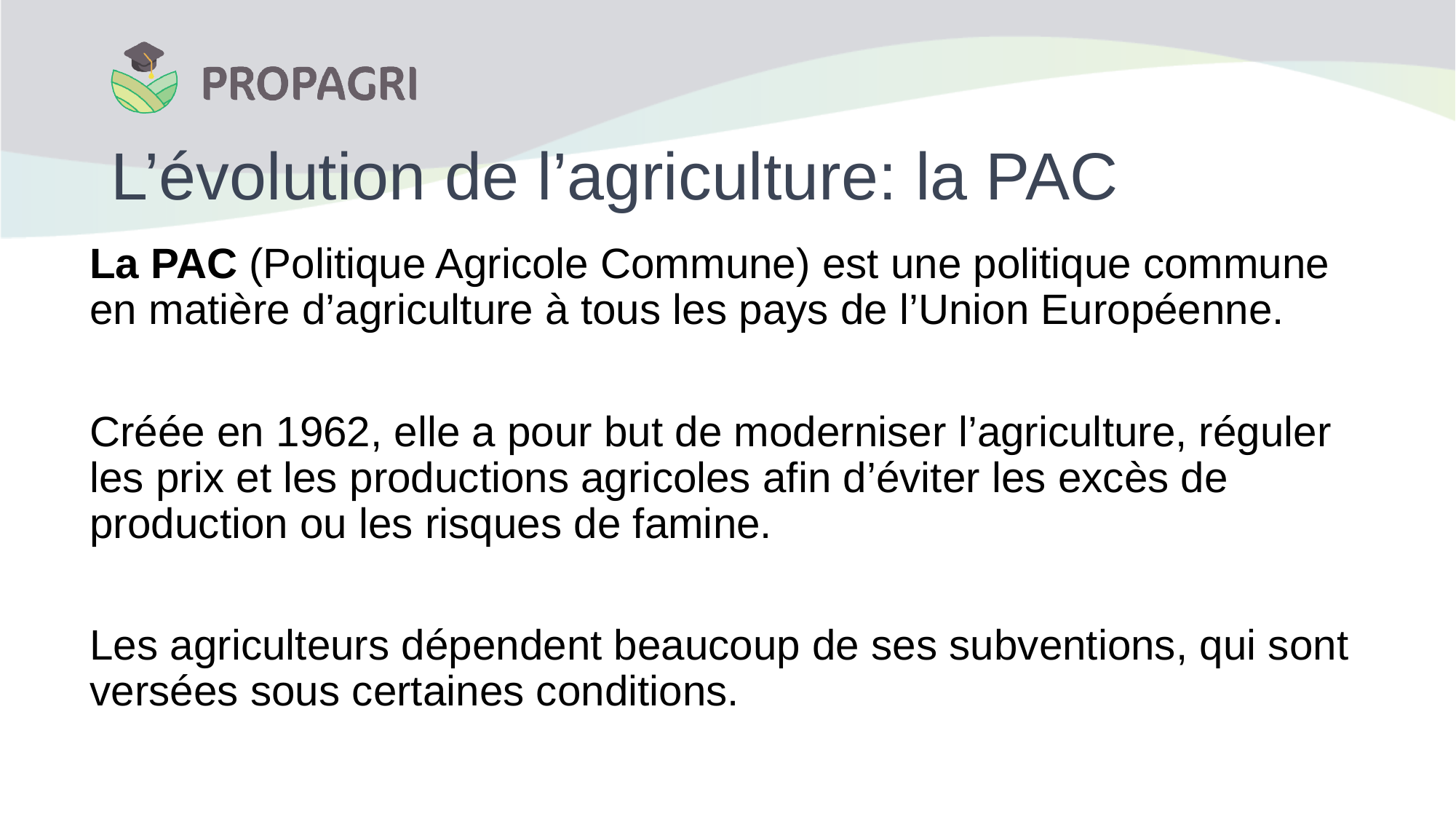

# L’évolution de l’agriculture: la PAC

La PAC (Politique Agricole Commune) est une politique commune en matière d’agriculture à tous les pays de l’Union Européenne.

Créée en 1962, elle a pour but de moderniser l’agriculture, réguler les prix et les productions agricoles afin d’éviter les excès de production ou les risques de famine.

Les agriculteurs dépendent beaucoup de ses subventions, qui sont versées sous certaines conditions.